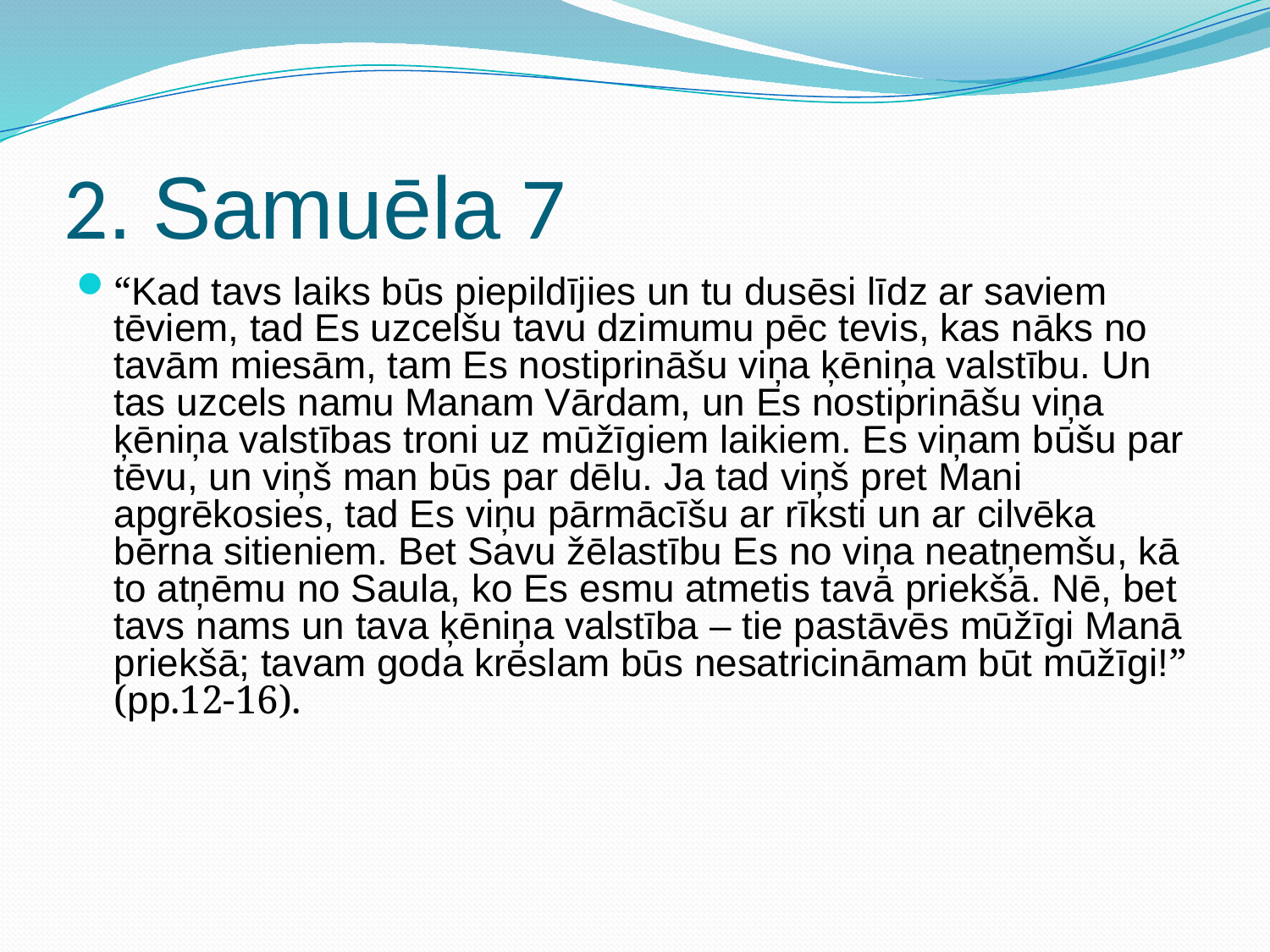

# 2. Samuēla 7
“Kad tavs laiks būs piepildījies un tu dusēsi līdz ar saviem tēviem, tad Es uzcelšu tavu dzimumu pēc tevis, kas nāks no tavām miesām, tam Es nostiprināšu viņa ķēniņa valstību. Un tas uzcels namu Manam Vārdam, un Es nostiprināšu viņa ķēniņa valstības troni uz mūžīgiem laikiem. Es viņam būšu par tēvu, un viņš man būs par dēlu. Ja tad viņš pret Mani apgrēkosies, tad Es viņu pārmācīšu ar rīksti un ar cilvēka bērna sitieniem. Bet Savu žēlastību Es no viņa neatņemšu, kā to atņēmu no Saula, ko Es esmu atmetis tavā priekšā. Nē, bet tavs nams un tava ķēniņa valstība – tie pastāvēs mūžīgi Manā priekšā; tavam goda krēslam būs nesatricināmam būt mūžīgi!” (pp.12-16).